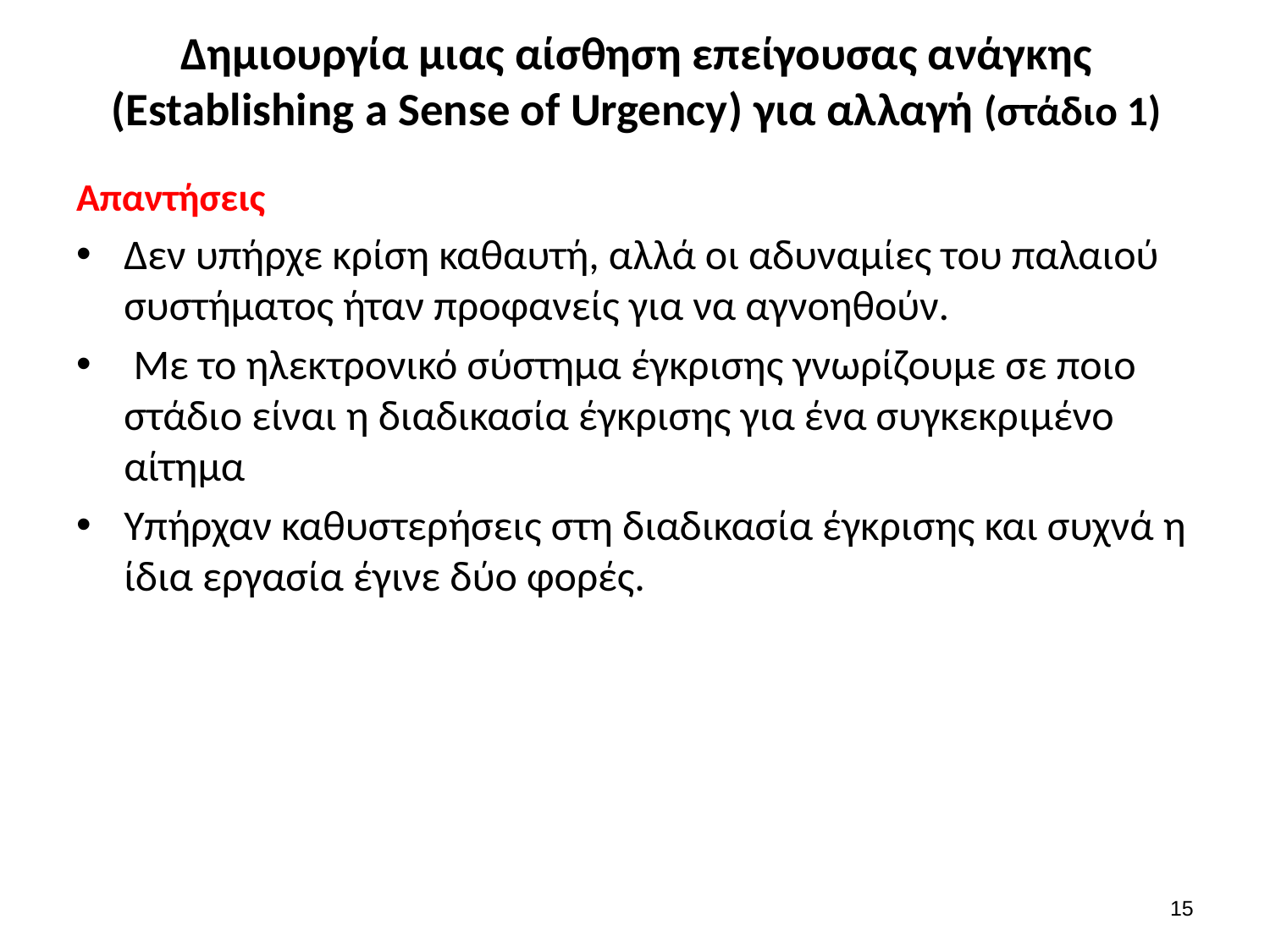

# Δημιουργία μιας αίσθηση επείγουσας ανάγκης (Establishing a Sense of Urgency) για αλλαγή (στάδιο 1)
Απαντήσεις
Δεν υπήρχε κρίση καθαυτή, αλλά οι αδυναμίες του παλαιού συστήματος ήταν προφανείς για να αγνοηθούν.
 Με το ηλεκτρονικό σύστημα έγκρισης γνωρίζουμε σε ποιο στάδιο είναι η διαδικασία έγκρισης για ένα συγκεκριμένο αίτημα
Υπήρχαν καθυστερήσεις στη διαδικασία έγκρισης και συχνά η ίδια εργασία έγινε δύο φορές.

15